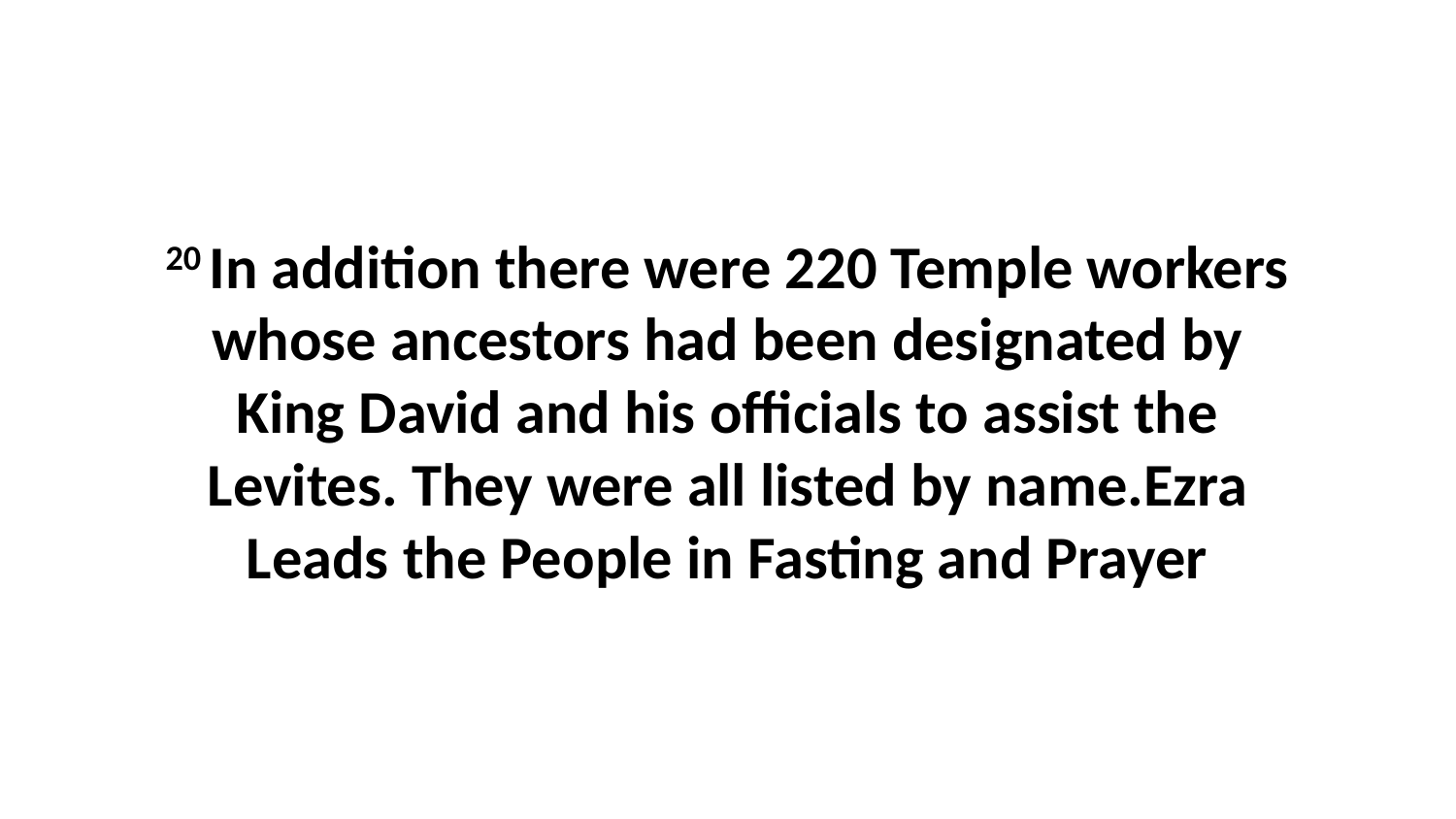

20 In addition there were 220 Temple workers whose ancestors had been designated by King David and his officials to assist the Levites. They were all listed by name.Ezra Leads the People in Fasting and Prayer